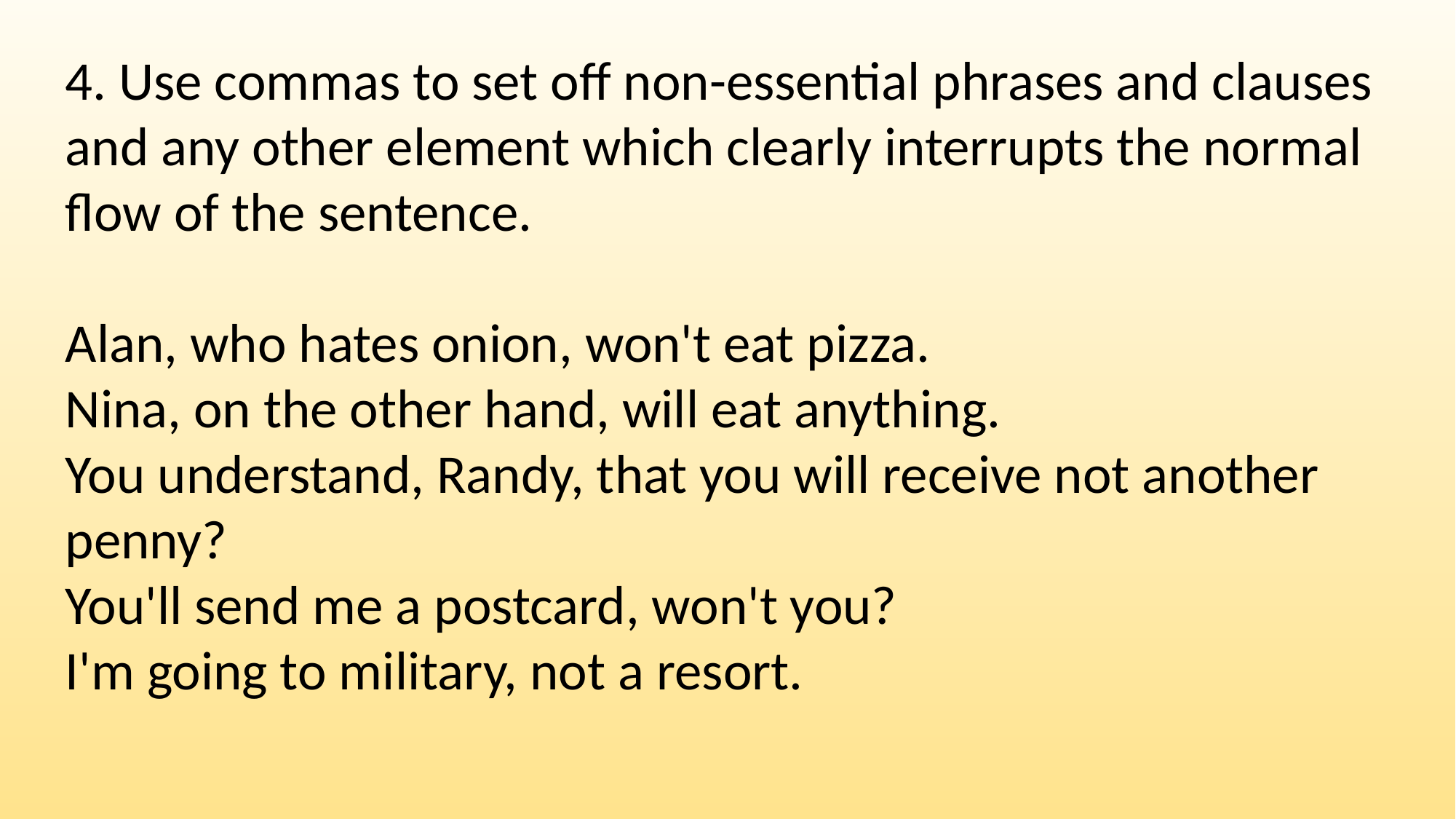

4. Use commas to set off non-essential phrases and clauses and any other element which clearly interrupts the normal flow of the sentence.

Alan, who hates onion, won't eat pizza.
Nina, on the other hand, will eat anything.
You understand, Randy, that you will receive not another penny?
You'll send me a postcard, won't you?
I'm going to military, not a resort.